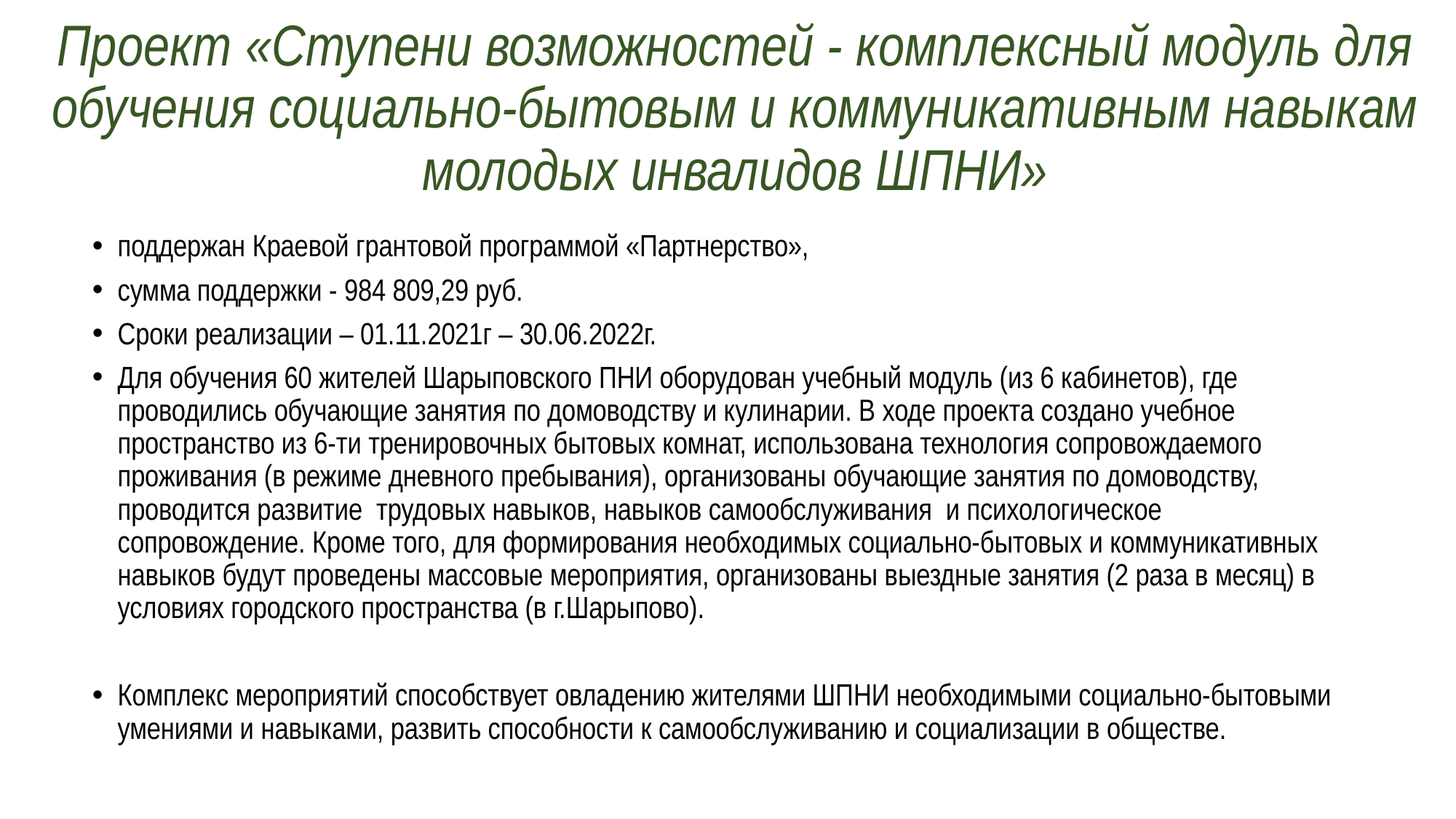

# Проект «Ступени возможностей - комплексный модуль для обучения социально-бытовым и коммуникативным навыкам молодых инвалидов ШПНИ»
поддержан Краевой грантовой программой «Партнерство»,
сумма поддержки - 984 809,29 руб.
Сроки реализации – 01.11.2021г – 30.06.2022г.
Для обучения 60 жителей Шарыповского ПНИ оборудован учебный модуль (из 6 кабинетов), где проводились обучающие занятия по домоводству и кулинарии. В ходе проекта создано учебное пространство из 6-ти тренировочных бытовых комнат, использована технология сопровождаемого проживания (в режиме дневного пребывания), организованы обучающие занятия по домоводству, проводится развитие  трудовых навыков, навыков самообслуживания  и психологическое сопровождение. Кроме того, для формирования необходимых социально-бытовых и коммуникативных навыков будут проведены массовые мероприятия, организованы выездные занятия (2 раза в месяц) в условиях городского пространства (в г.Шарыпово).

Комплекс мероприятий способствует овладению жителями ШПНИ необходимыми социально-бытовыми умениями и навыками, развить способности к самообслуживанию и социализации в обществе.